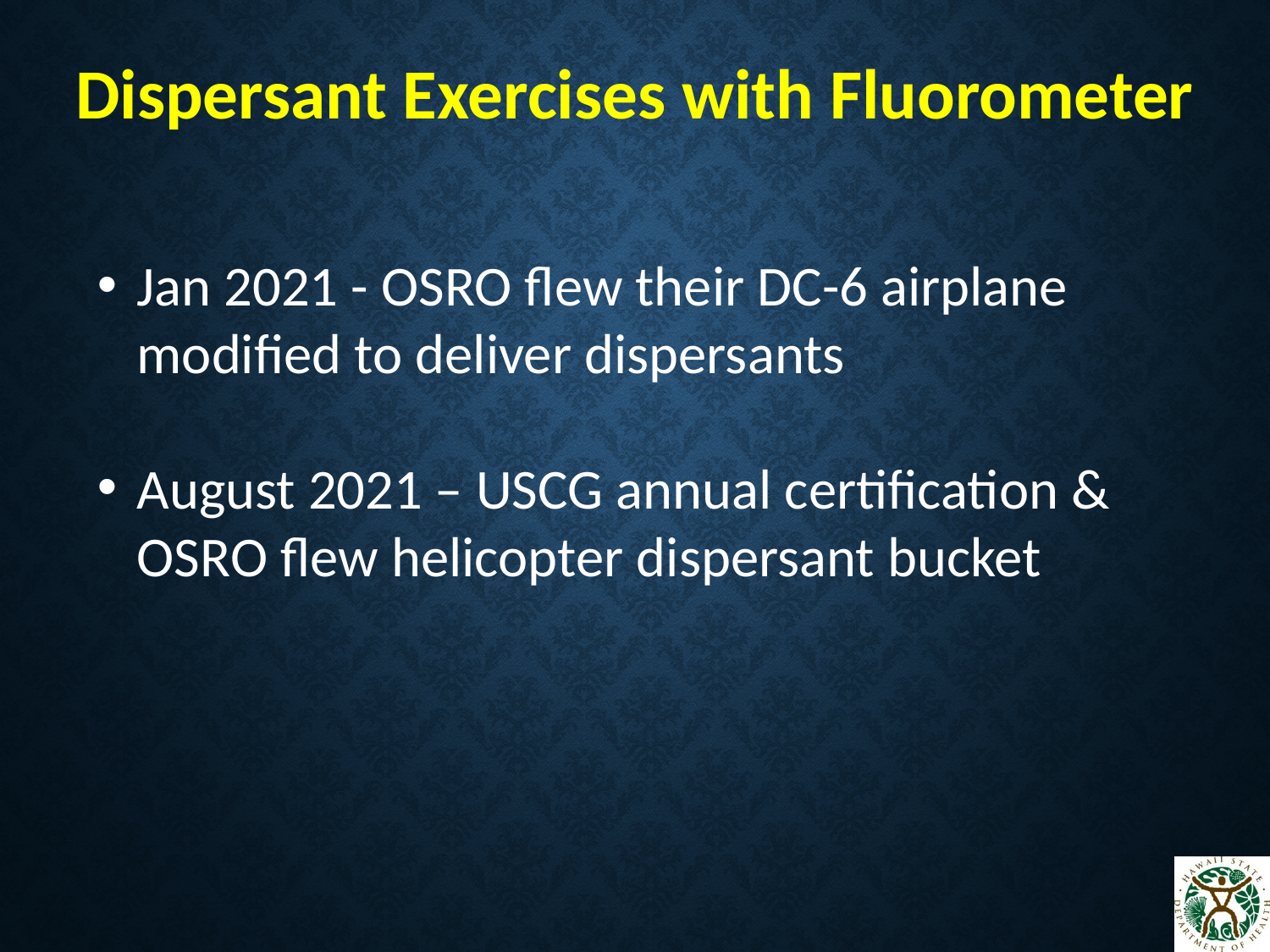

Dispersant Exercises with Fluorometer
Jan 2021 - OSRO flew their DC-6 airplane modified to deliver dispersants

August 2021 – USCG annual certification & OSRO flew helicopter dispersant bucket